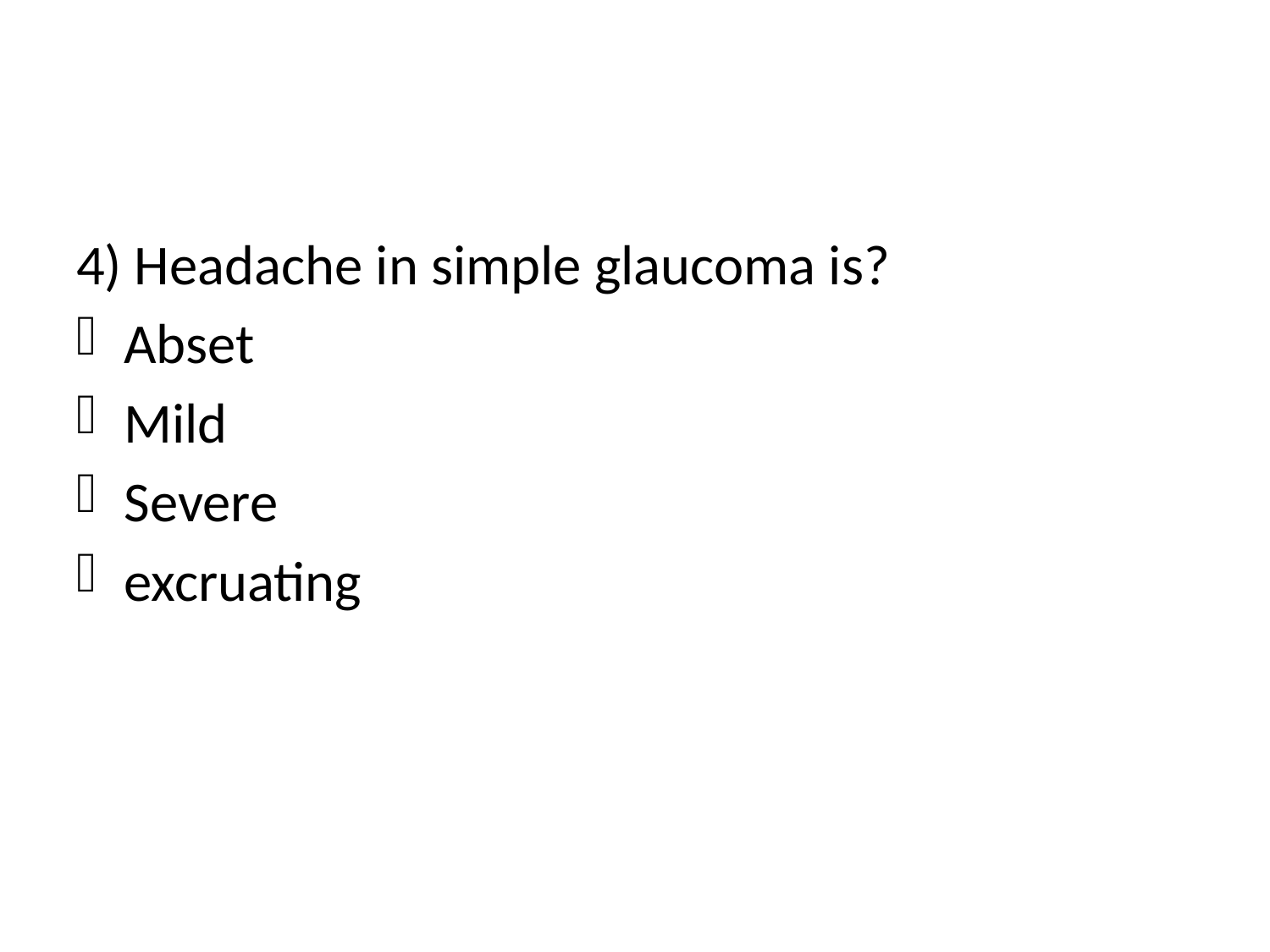

#
4) Headache in simple glaucoma is?
Abset
Mild
Severe
excruating